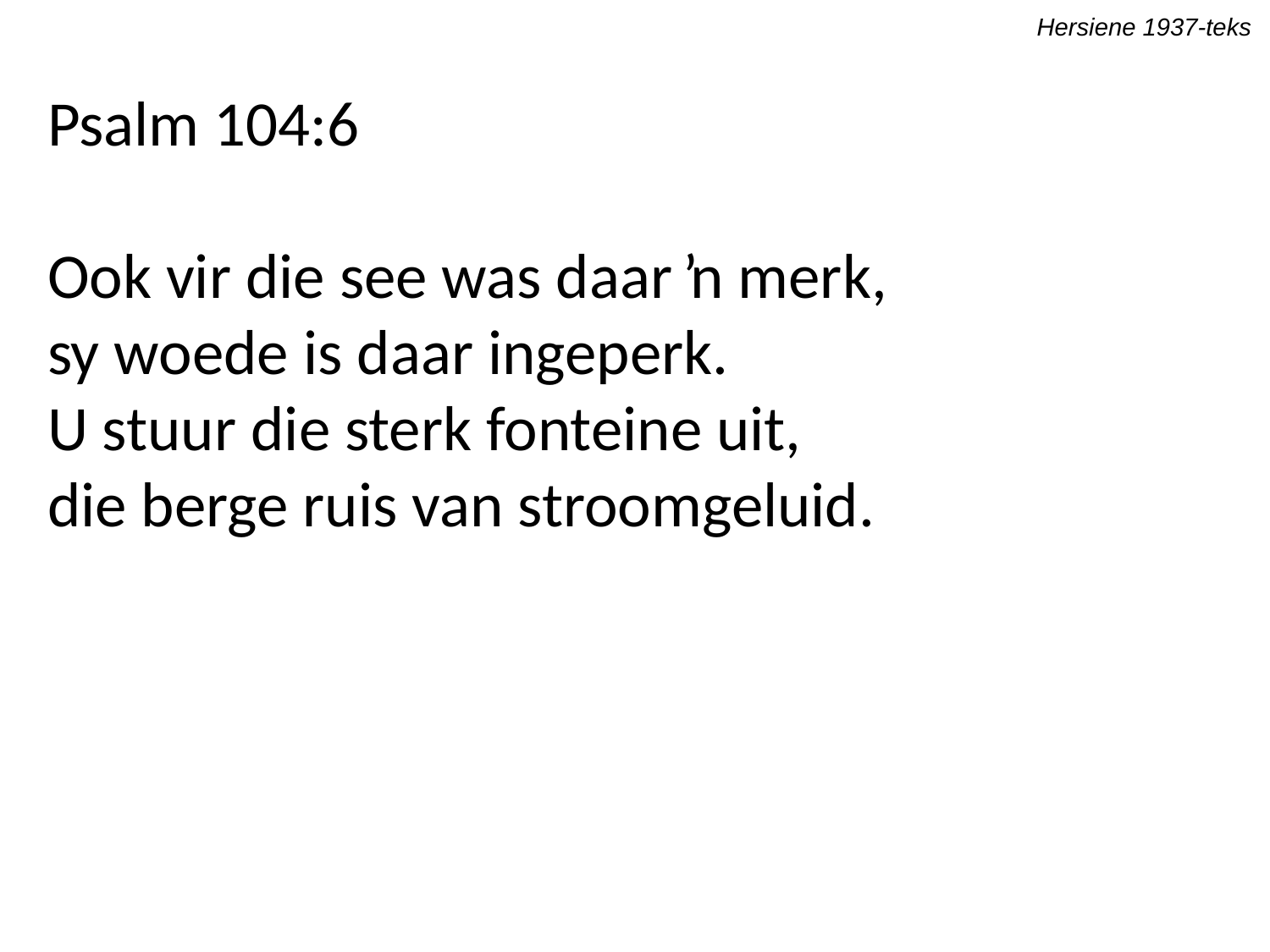

Hersiene 1937-teks
Psalm 104:6

Ook vir die see was daar ŉ merk,
sy woede is daar ingeperk.
U stuur die sterk fonteine uit,
die berge ruis van stroomgeluid.